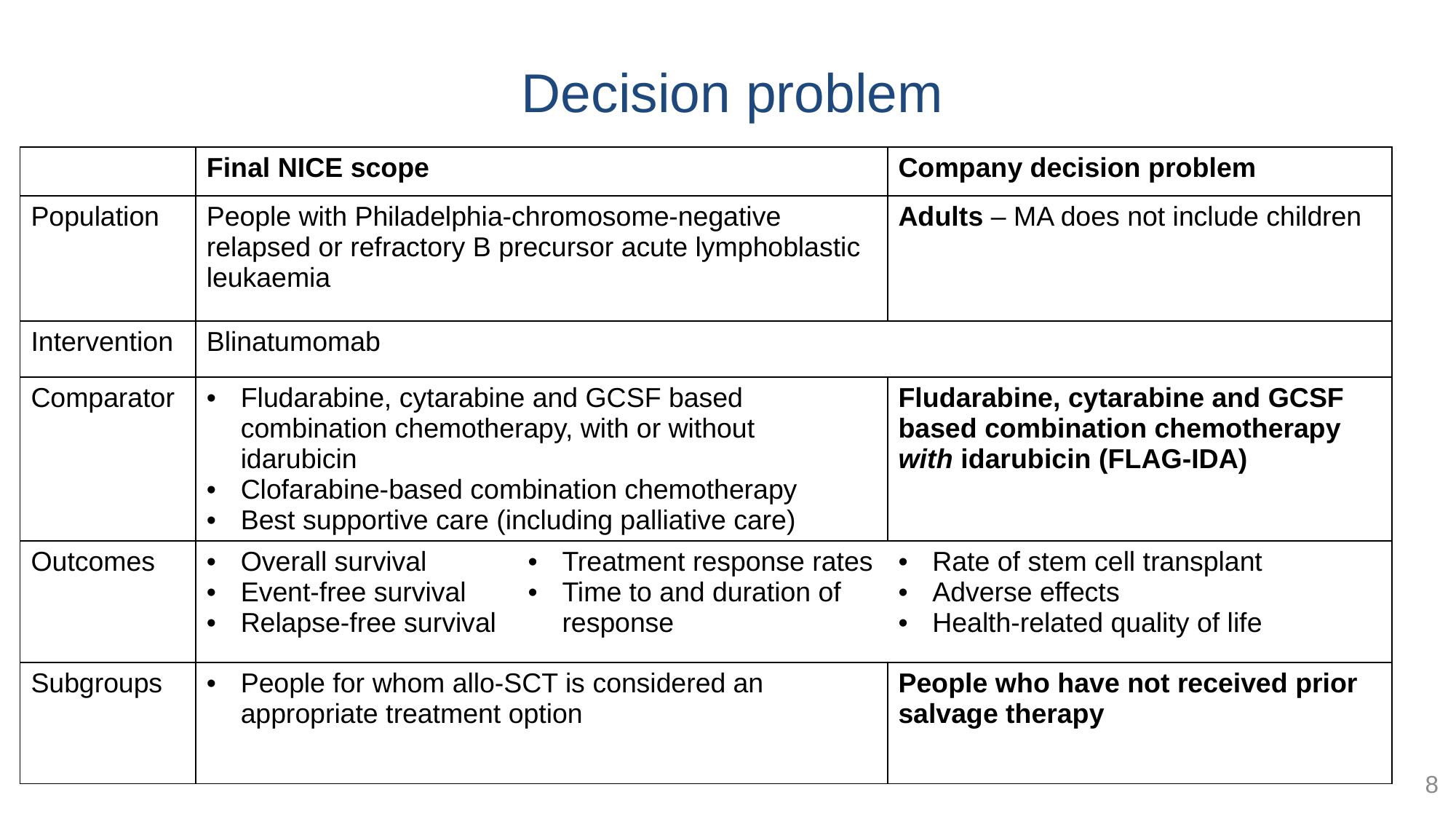

# Decision problem
|  | Final NICE scope |  | Company decision problem |
| --- | --- | --- | --- |
| Population | People with Philadelphia-chromosome-negative relapsed or refractory B precursor acute lymphoblastic leukaemia |  | Adults – MA does not include children |
| Intervention | Blinatumomab |  |  |
| Comparator | Fludarabine, cytarabine and GCSF based combination chemotherapy, with or without idarubicin Clofarabine-based combination chemotherapy Best supportive care (including palliative care) |  | Fludarabine, cytarabine and GCSF based combination chemotherapy with idarubicin (FLAG-IDA) |
| Outcomes | Overall survival Event-free survival Relapse-free survival | Treatment response rates Time to and duration of response | Rate of stem cell transplant Adverse effects Health-related quality of life |
| Subgroups | People for whom allo-SCT is considered an appropriate treatment option |  | People who have not received prior salvage therapy |
8